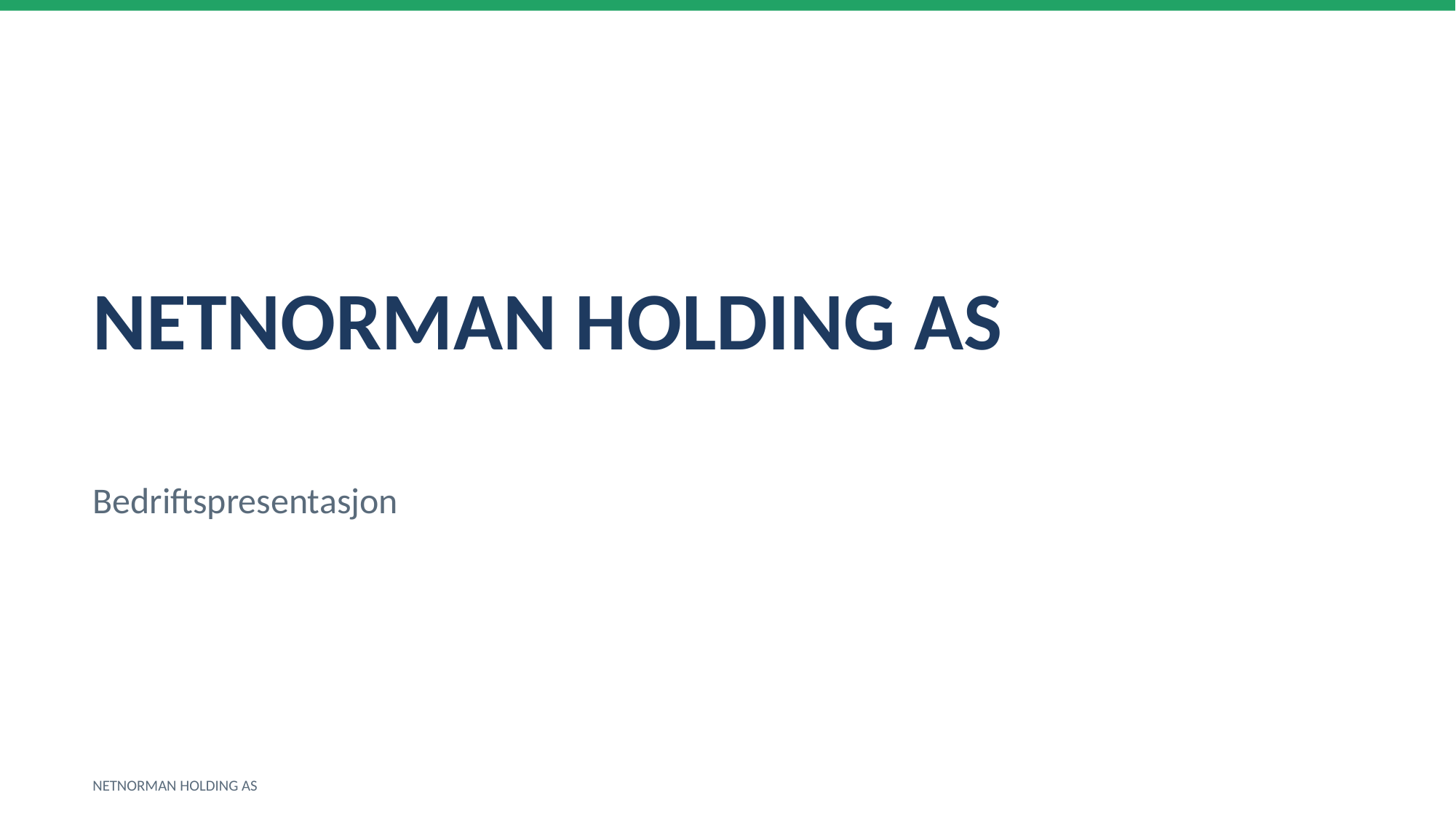

NETNORMAN HOLDING AS
Bedriftspresentasjon
NETNORMAN HOLDING AS